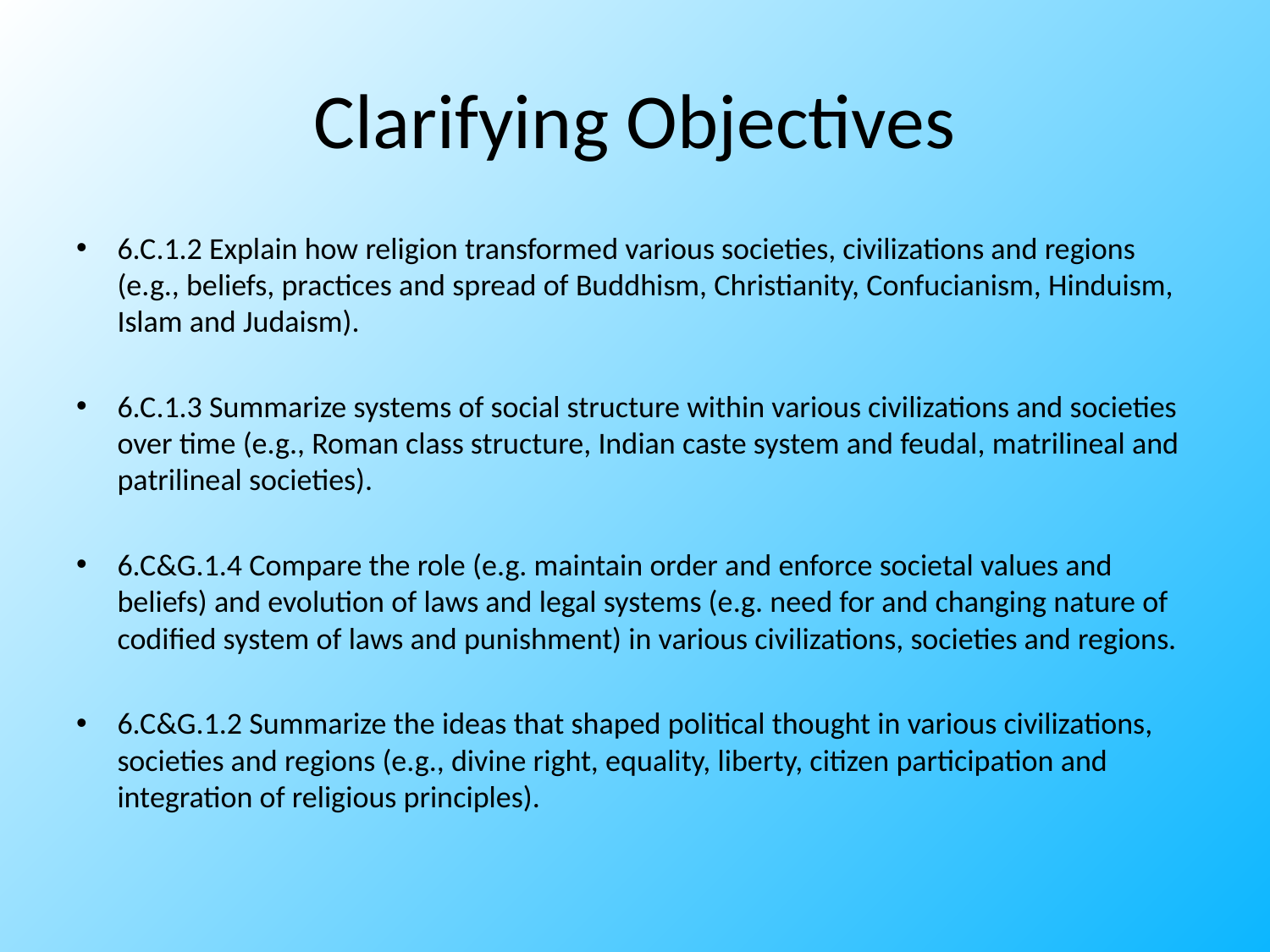

# Clarifying Objectives
6.C.1.2 Explain how religion transformed various societies, civilizations and regions (e.g., beliefs, practices and spread of Buddhism, Christianity, Confucianism, Hinduism, Islam and Judaism).

6.C.1.3 Summarize systems of social structure within various civilizations and societies over time (e.g., Roman class structure, Indian caste system and feudal, matrilineal and patrilineal societies).

6.C&G.1.4 Compare the role (e.g. maintain order and enforce societal values and beliefs) and evolution of laws and legal systems (e.g. need for and changing nature of codified system of laws and punishment) in various civilizations, societies and regions.

6.C&G.1.2 Summarize the ideas that shaped political thought in various civilizations, societies and regions (e.g., divine right, equality, liberty, citizen participation and integration of religious principles).